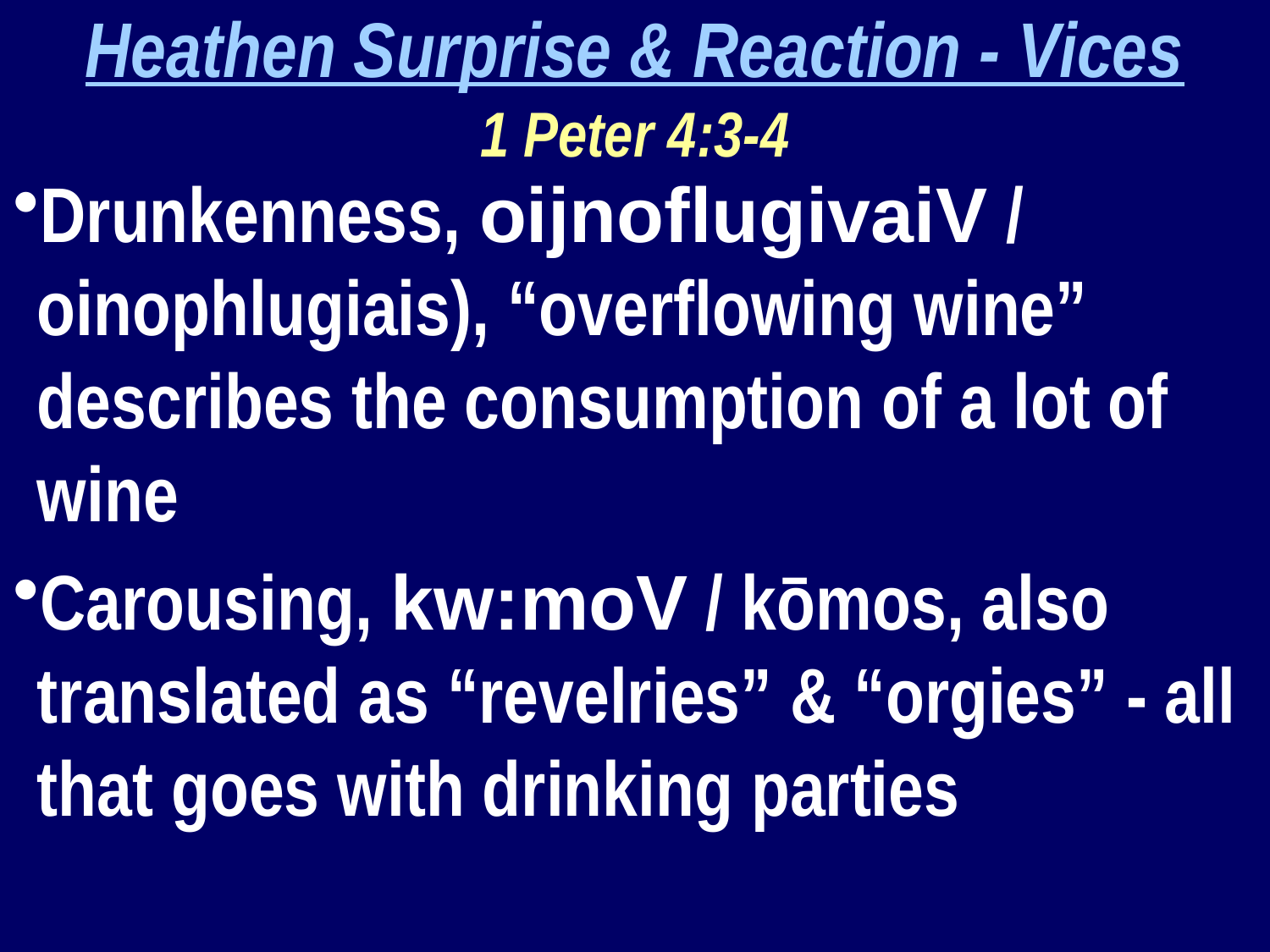

Heathen Surprise & Reaction - Vices
1 Peter 4:3-4
Drunkenness, oijnoflugivaiV / oinophlugiais), “overflowing wine” describes the consumption of a lot of wine
Carousing, kw:moV / kōmos, also translated as “revelries” & “orgies” - all that goes with drinking parties